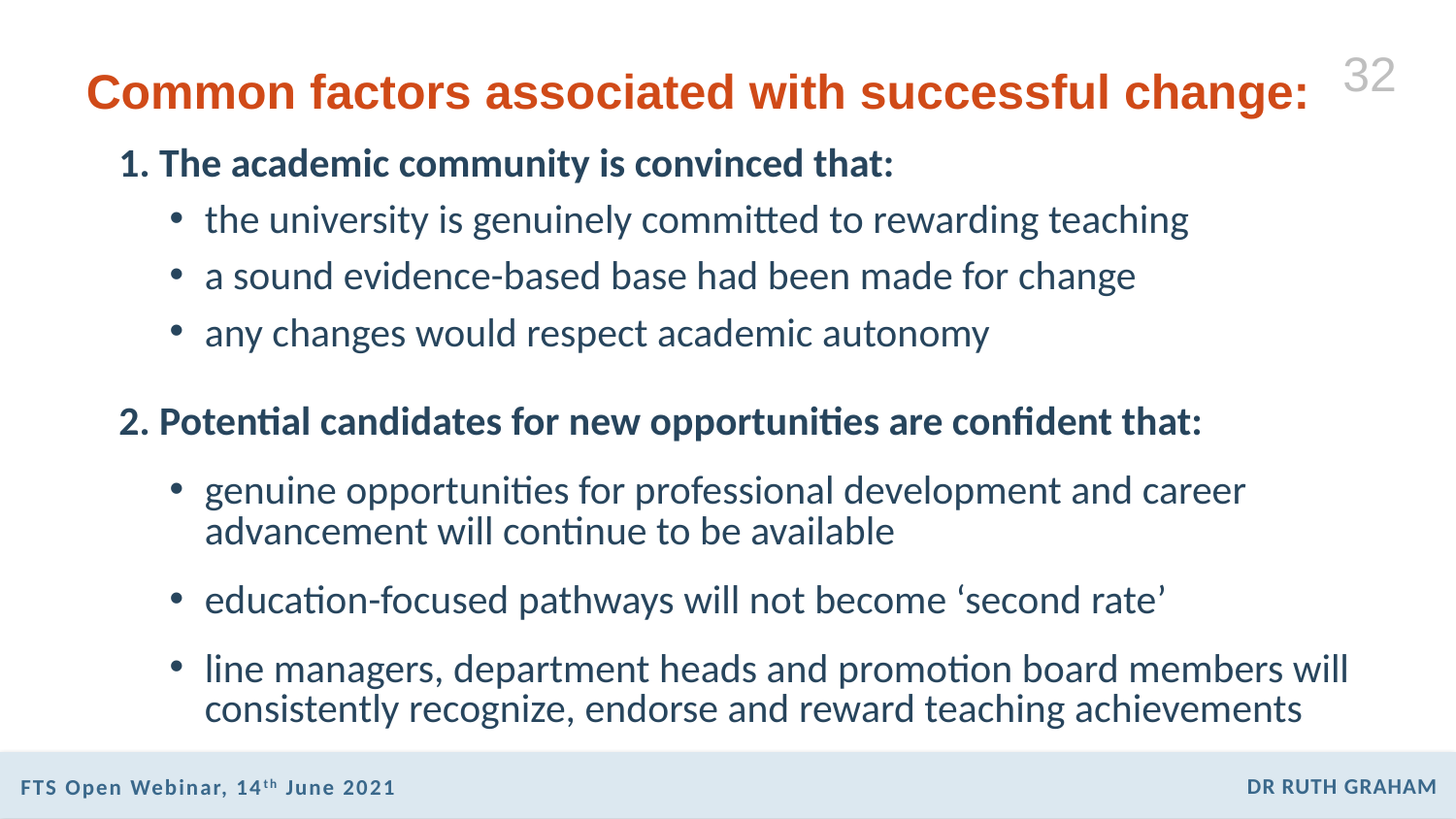

# Common factors associated with successful change:
1. The academic community is convinced that:
the university is genuinely committed to rewarding teaching
a sound evidence-based base had been made for change
any changes would respect academic autonomy
2. Potential candidates for new opportunities are confident that:
genuine opportunities for professional development and career advancement will continue to be available
education-focused pathways will not become ‘second rate’
line managers, department heads and promotion board members will consistently recognize, endorse and reward teaching achievements